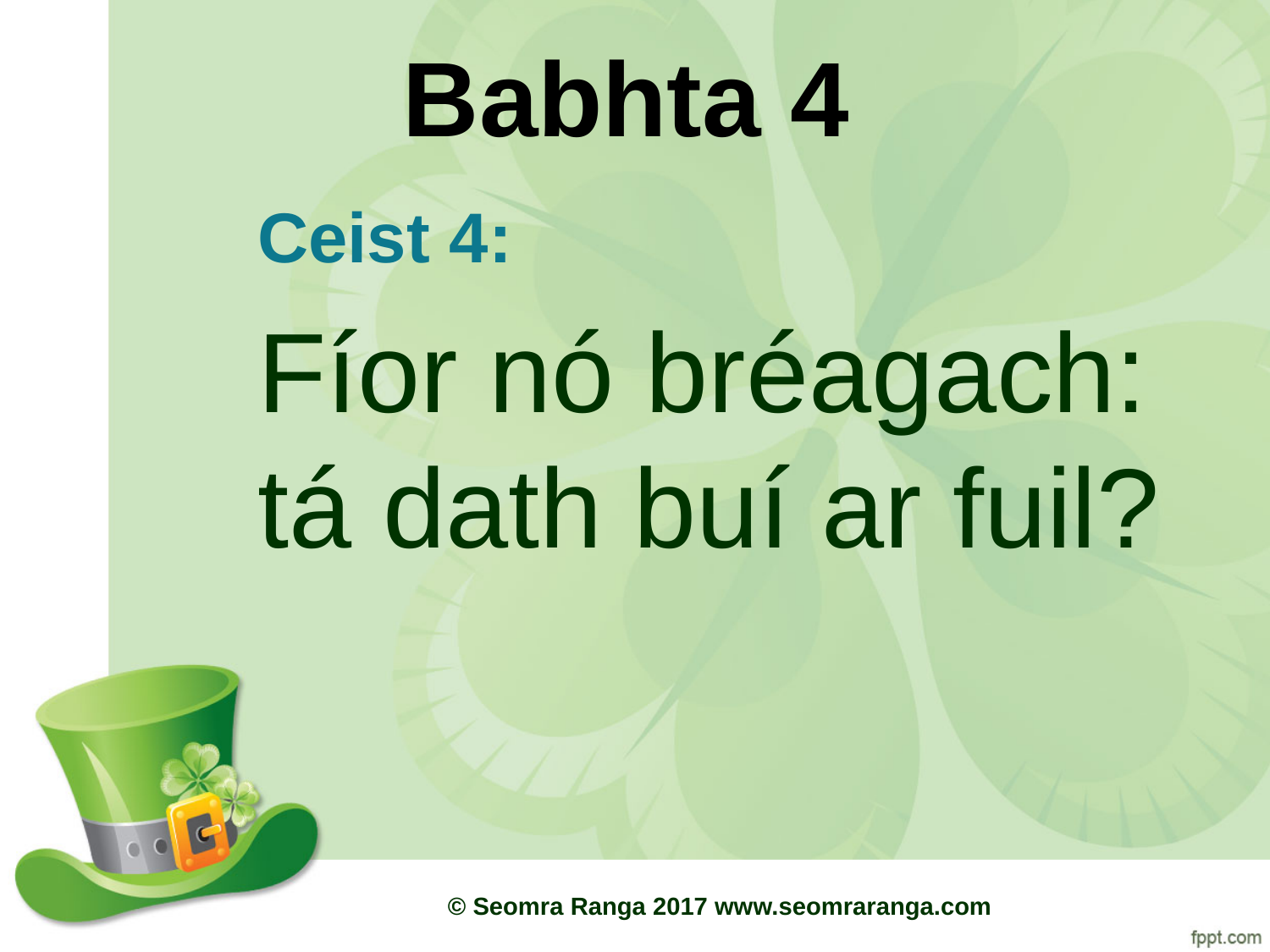

# Babhta 4
Ceist 4:
Fíor nó bréagach: tá dath buí ar fuil?
© Seomra Ranga 2017 www.seomraranga.com